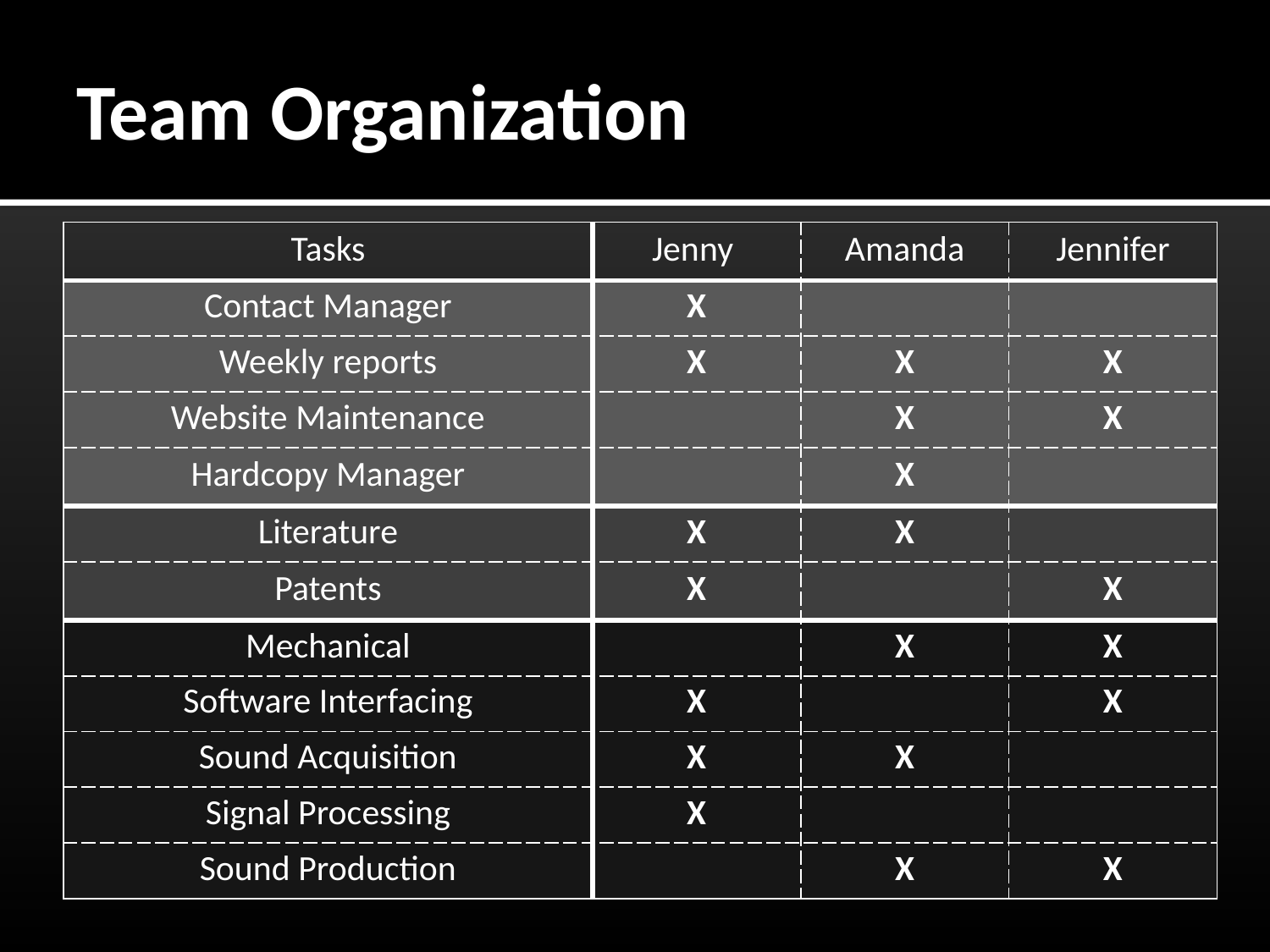

# Team Organization
| Tasks | Jenny | Amanda | Jennifer |
| --- | --- | --- | --- |
| Contact Manager | X |  |  |
| Weekly reports | X | X | X |
| Website Maintenance |  | X | X |
| Hardcopy Manager |  | X |  |
| Literature | X | X |  |
| Patents | X |  | X |
| Mechanical |  | X | X |
| Software Interfacing | X |  | X |
| Sound Acquisition | X | X |  |
| Signal Processing | X |  |  |
| Sound Production |  | X | X |